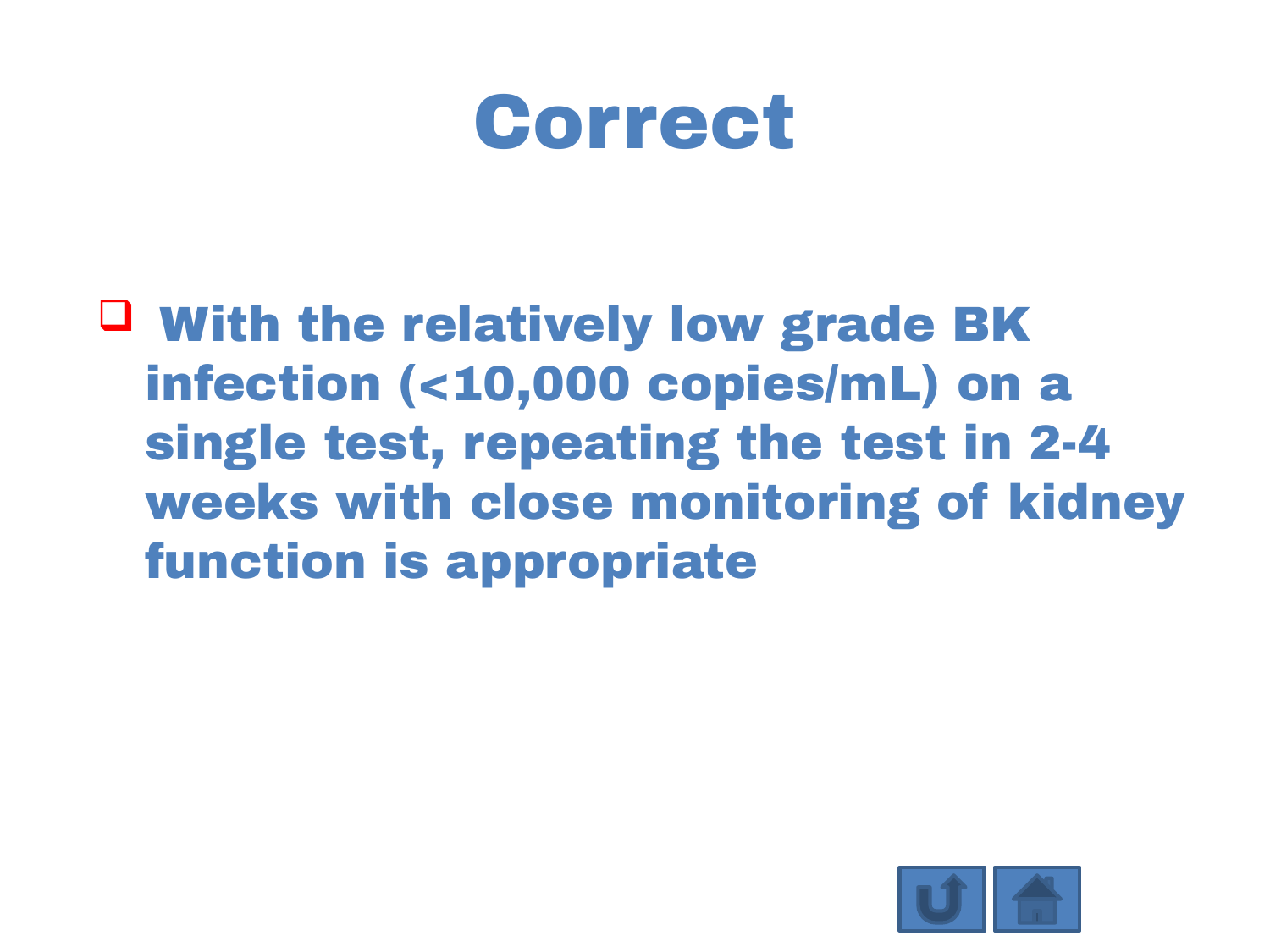

# Correct
 With the relatively low grade BK infection (<10,000 copies/mL) on a single test, repeating the test in 2-4 weeks with close monitoring of kidney function is appropriate